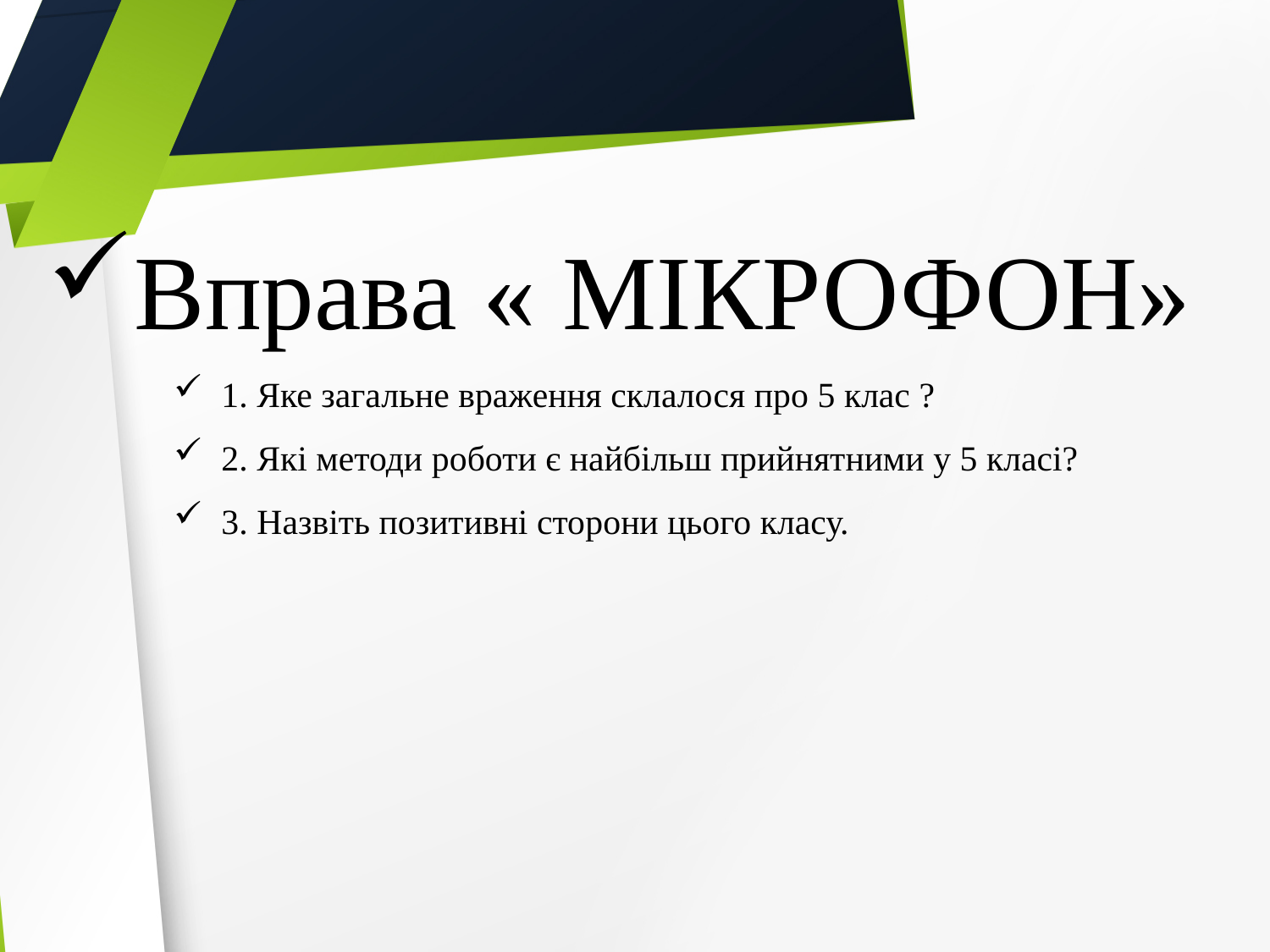

Вправа « МІКРОФОН»
1. Яке загальне враження склалося про 5 клас ?
2. Які методи роботи є найбільш прийнятними у 5 класі?
3. Назвіть позитивні сторони цього класу.